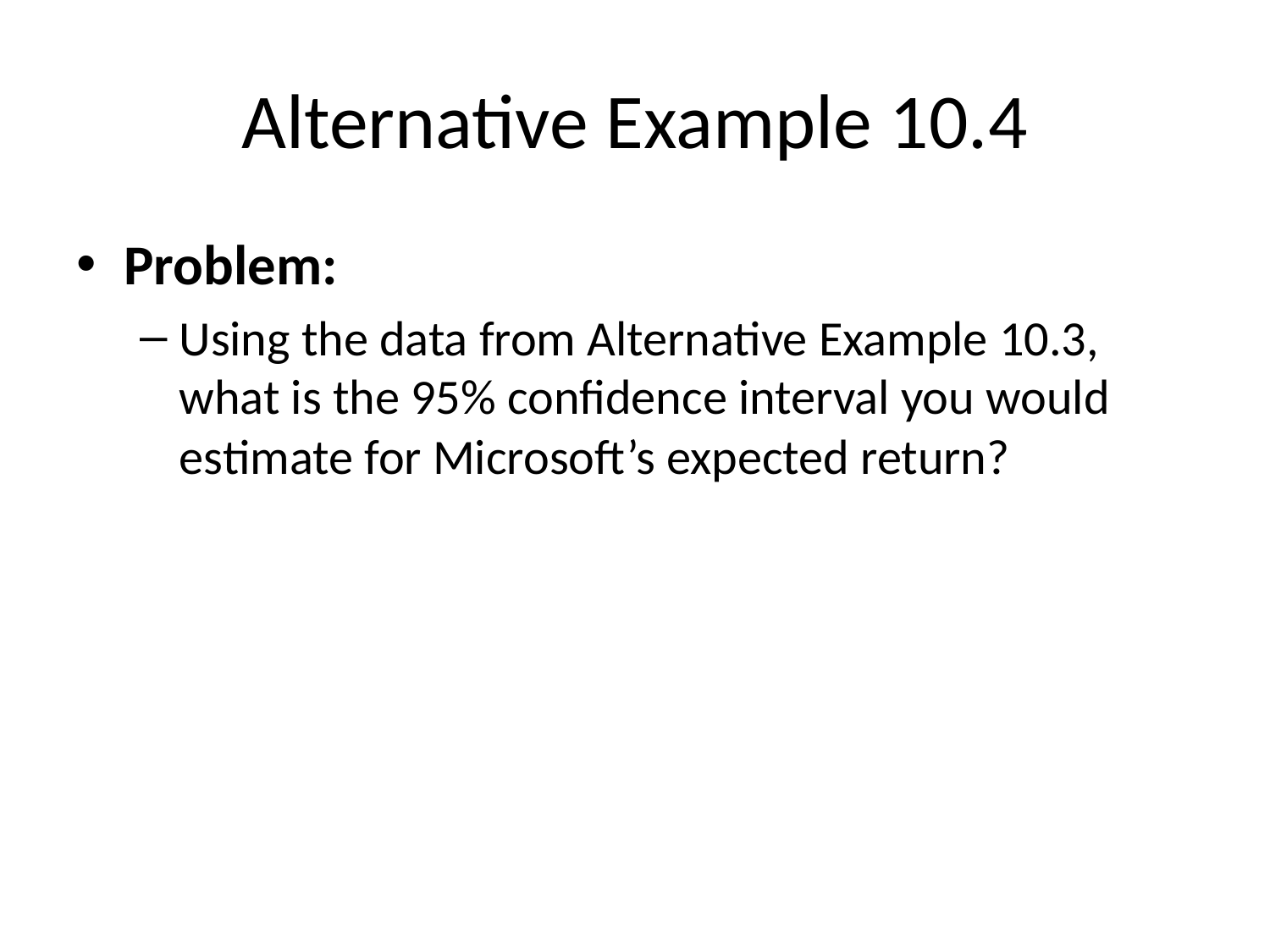

# Alternative Example 10.4
Problem:
Using the data from Alternative Example 10.3, what is the 95% confidence interval you would estimate for Microsoft’s expected return?